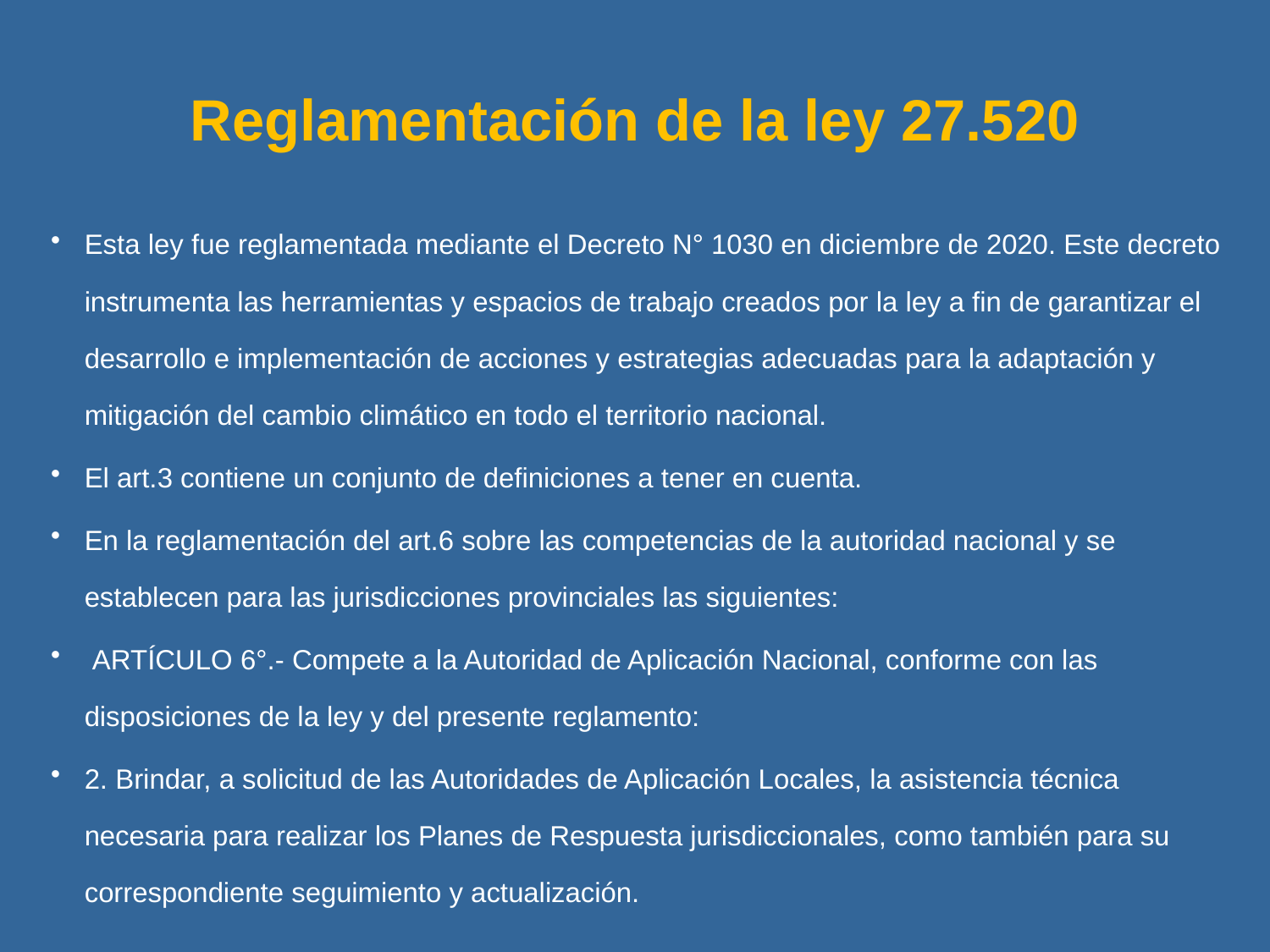

# Reglamentación de la ley 27.520
Esta ley fue reglamentada mediante el Decreto N° 1030 en diciembre de 2020. Este decreto instrumenta las herramientas y espacios de trabajo creados por la ley a fin de garantizar el desarrollo e implementación de acciones y estrategias adecuadas para la adaptación y mitigación del cambio climático en todo el territorio nacional.
El art.3 contiene un conjunto de definiciones a tener en cuenta.
En la reglamentación del art.6 sobre las competencias de la autoridad nacional y se establecen para las jurisdicciones provinciales las siguientes:
 ARTÍCULO 6°.- Compete a la Autoridad de Aplicación Nacional, conforme con las disposiciones de la ley y del presente reglamento:
2. Brindar, a solicitud de las Autoridades de Aplicación Locales, la asistencia técnica necesaria para realizar los Planes de Respuesta jurisdiccionales, como también para su correspondiente seguimiento y actualización.